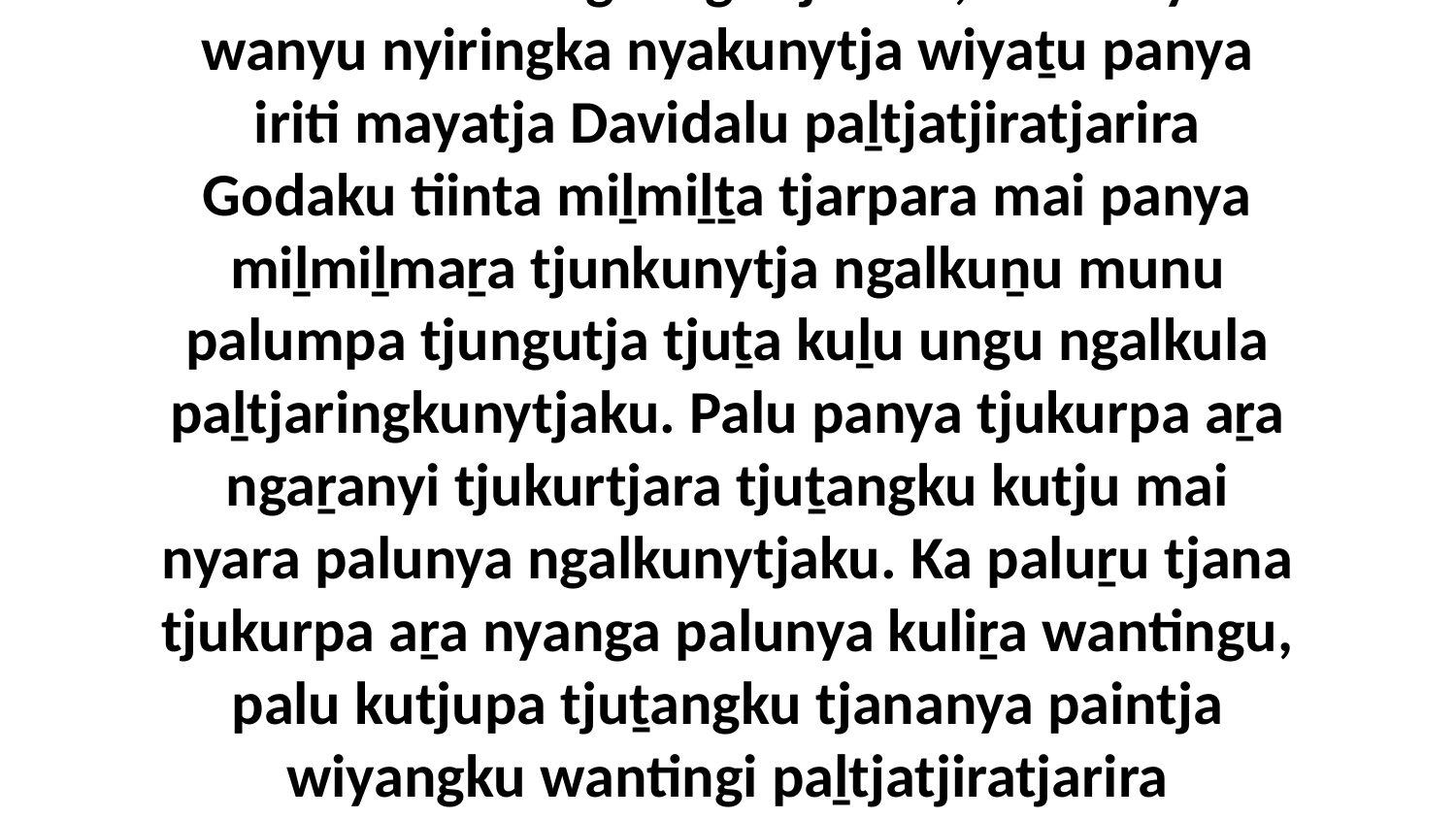

3-4 Ka Jesulu wangkangu tjanala, “Palu nyura wanyu nyiringka nyakunytja wiyaṯu panya iriti mayatja Davidalu paḻtjatjiratjarira Godaku tiinta miḻmiḻṯa tjarpara mai panya miḻmiḻmaṟa tjunkunytja ngalkuṉu munu palumpa tjungutja tjuṯa kuḻu ungu ngalkula paḻtjaringkunytjaku. Palu panya tjukurpa aṟa ngaṟanyi tjukurtjara tjuṯangku kutju mai nyara palunya ngalkunytjaku. Ka paluṟu tjana tjukurpa aṟa nyanga palunya kuliṟa wantingu, palu kutjupa tjuṯangku tjananya paintja wiyangku wantingi paḻtjatjiratjarira ngalkunyangka.